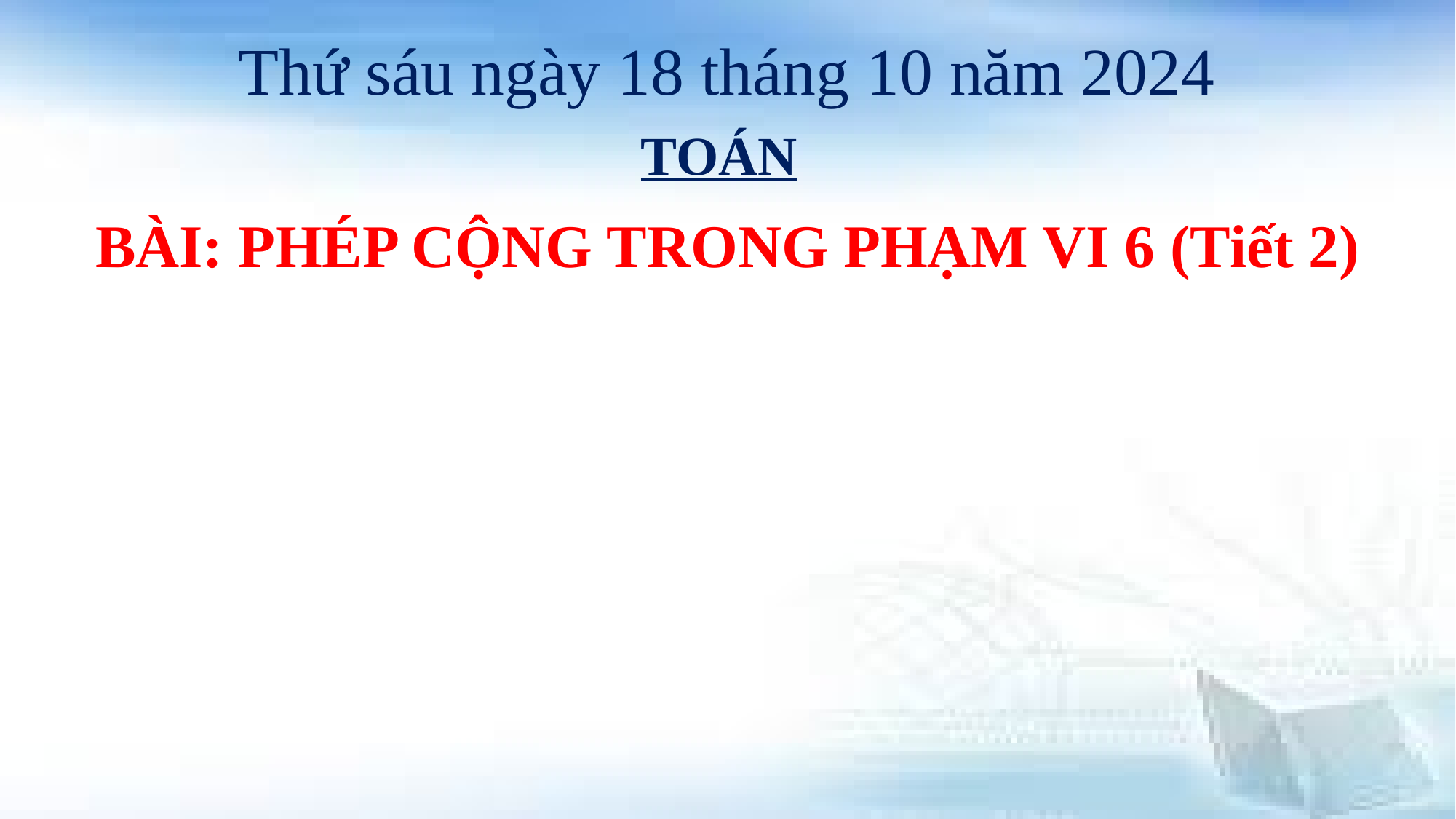

Thứ sáu ngày 18 tháng 10 năm 2024
TOÁN
BÀI: PHÉP CỘNG TRONG PHẠM VI 6 (Tiết 2)